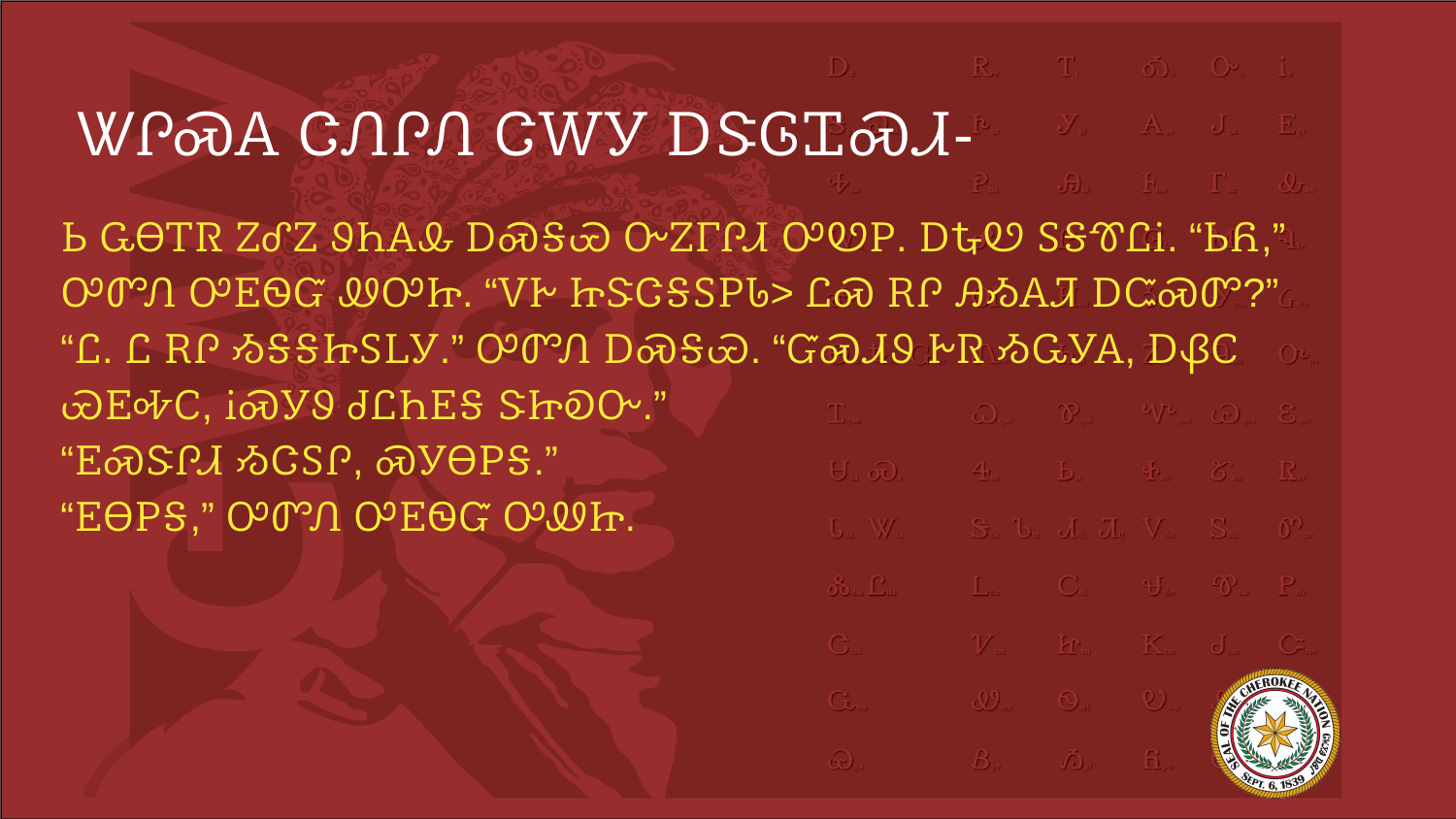

# ᏔᎵᏍᎪ ᏣᏁᎵᏁ ᏣᎳᎩ ᎠᏕᎶᏆᏍᏗ-
Ꮟ ᏩᎾᎢᏒ ᏃᎴᏃ ᏭᏂᎪᎲ ᎠᏍᎦᏯ ᏅᏃᎱᎵᏗ ᎤᏬᏢ. ᎠᎿᏬ ᏚᎦᏡᏝᎥ. “ᏏᏲ,” ᎤᏛᏁ ᎤᎬᏫᏳ ᏪᎤᏥ. “ᏙᎨ ᏥᏕᏣᎦᏚᏢᏓ> ᏝᏍ ᎡᎵ ᎯᏱᎪᏘ ᎠᏨᏍᏛ?”
“Ꮭ. Ꮭ ᎡᎵ ᏱᎦᎦᏥᏚᏞᎩ.” ᎤᏛᏁ ᎠᏍᎦᏯ. “ᏳᏍᏗᏭ ᎨᏒ ᏱᏩᎩᎪ, ᎠᏰᏟ ᏯᎬᎭᏟ, ᎥᏍᎩᏭ ᏧᏝᏂᎬᎦ ᏕᏥᎧᏅ.”
“ᎬᏍᏕᎵᏗ ᏱᏣᏚᎵ, ᏍᎩᎾᏢᎦ.”
“ᎬᎾᏢᎦ,” ᎤᏛᏁ ᎤᎬᏫᏳ ᎤᏪᏥ.